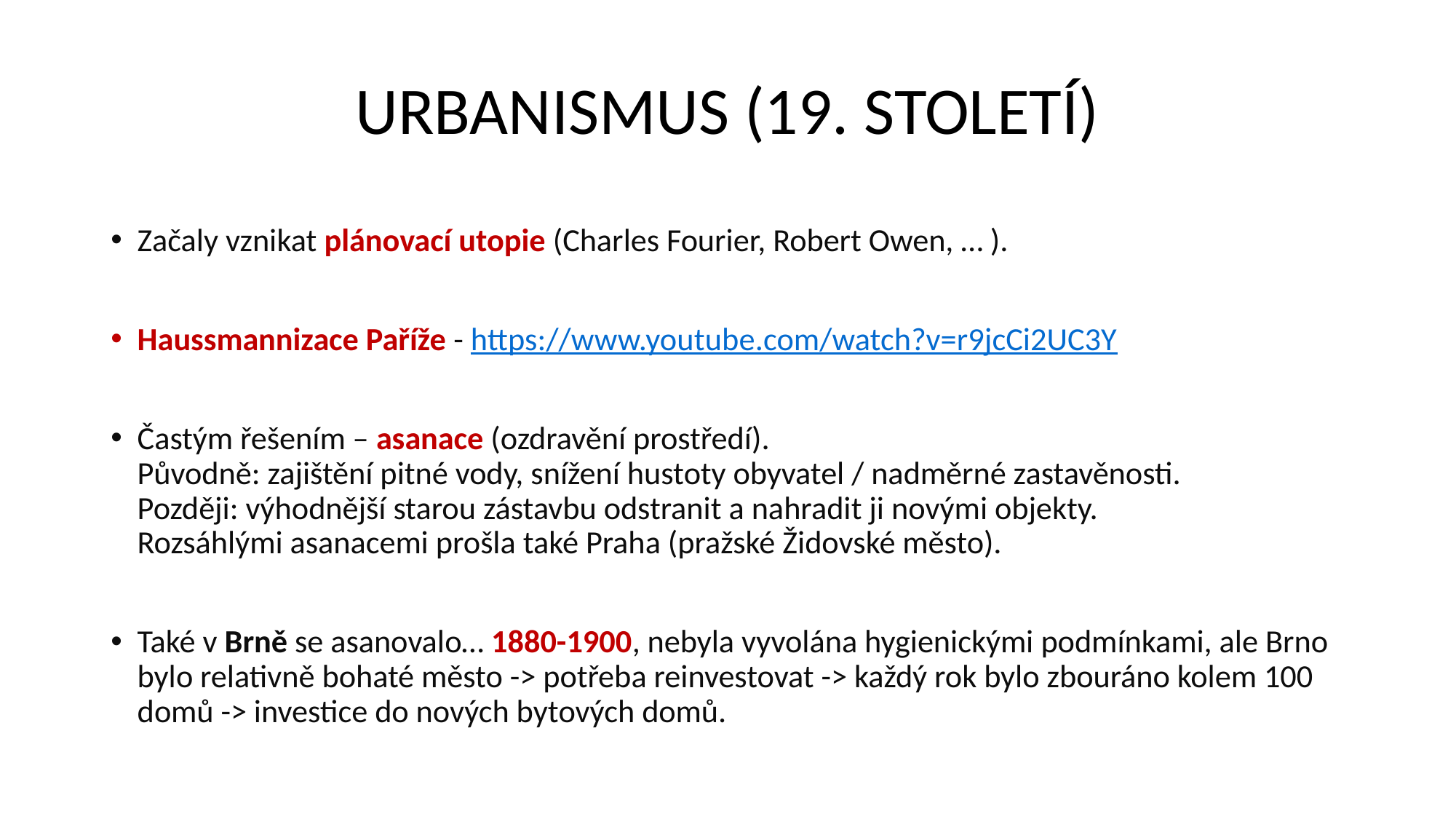

# URBANISMUS (19. STOLETÍ)
Začaly vznikat plánovací utopie (Charles Fourier, Robert Owen, … ).

Haussmannizace Paříže - https://www.youtube.com/watch?v=r9jcCi2UC3Y

Častým řešením – asanace (ozdravění prostředí).
Původně: zajištění pitné vody, snížení hustoty obyvatel / nadměrné zastavěnosti.
Později: výhodnější starou zástavbu odstranit a nahradit ji novými objekty.
Rozsáhlými asanacemi prošla také Praha (pražské Židovské město).

Také v Brně se asanovalo… 1880-1900, nebyla vyvolána hygienickými podmínkami, ale Brno bylo relativně bohaté město -> potřeba reinvestovat -> každý rok bylo zbouráno kolem 100 domů -> investice do nových bytových domů.